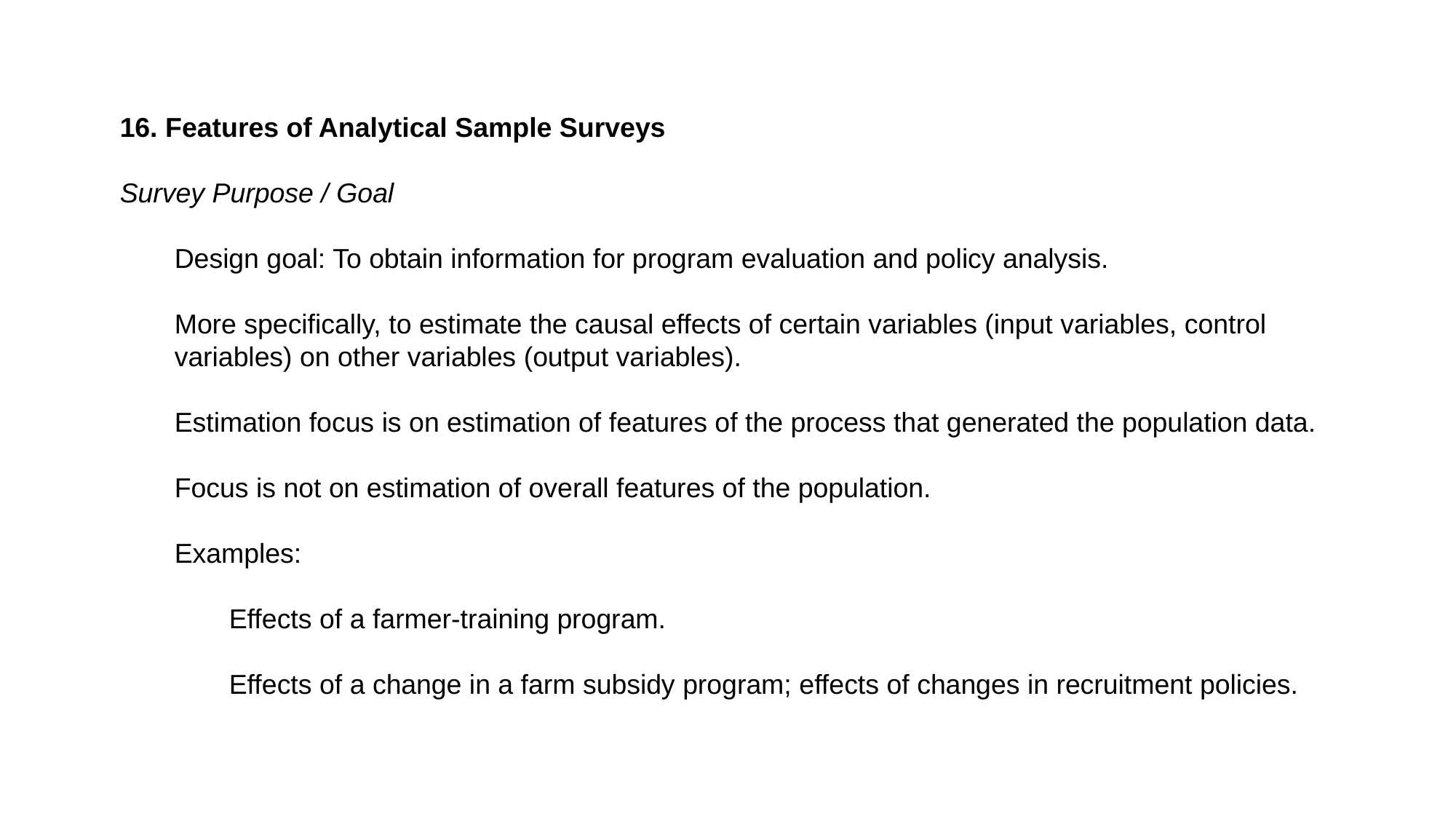

16. Features of Analytical Sample Surveys

Survey Purpose / Goal

Design goal: To obtain information for program evaluation and policy analysis.

More specifically, to estimate the causal effects of certain variables (input variables, control variables) on other variables (output variables).

Estimation focus is on estimation of features of the process that generated the population data.

Focus is not on estimation of overall features of the population.

Examples:

Effects of a farmer-training program.

Effects of a change in a farm subsidy program; effects of changes in recruitment policies.